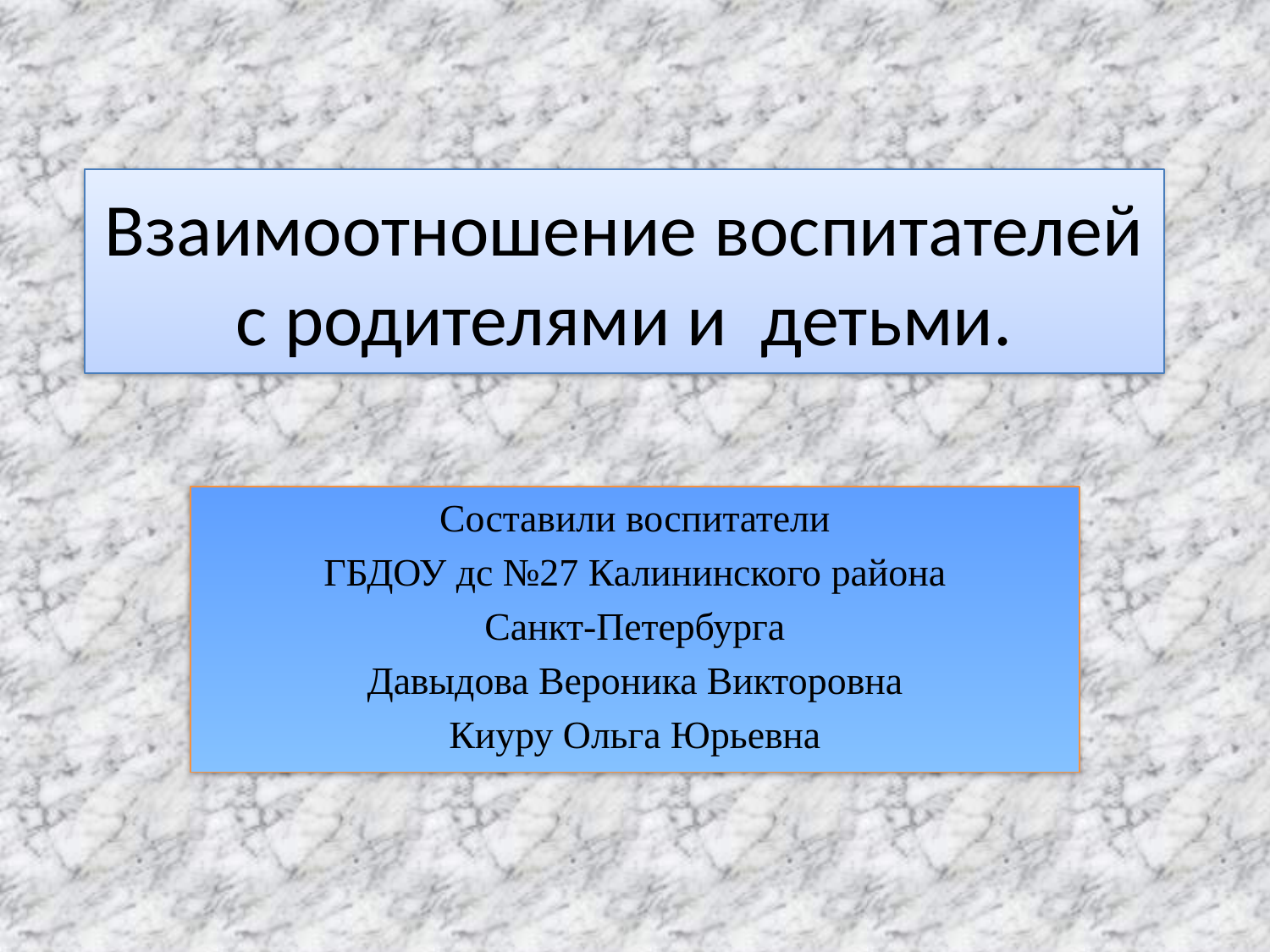

# Взаимоотношение воспитателей с родителями и  детьми.
Составили воспитатели
 ГБДОУ дс №27 Калининского района
Санкт-Петербурга
Давыдова Вероника Викторовна
Киуру Ольга Юрьевна